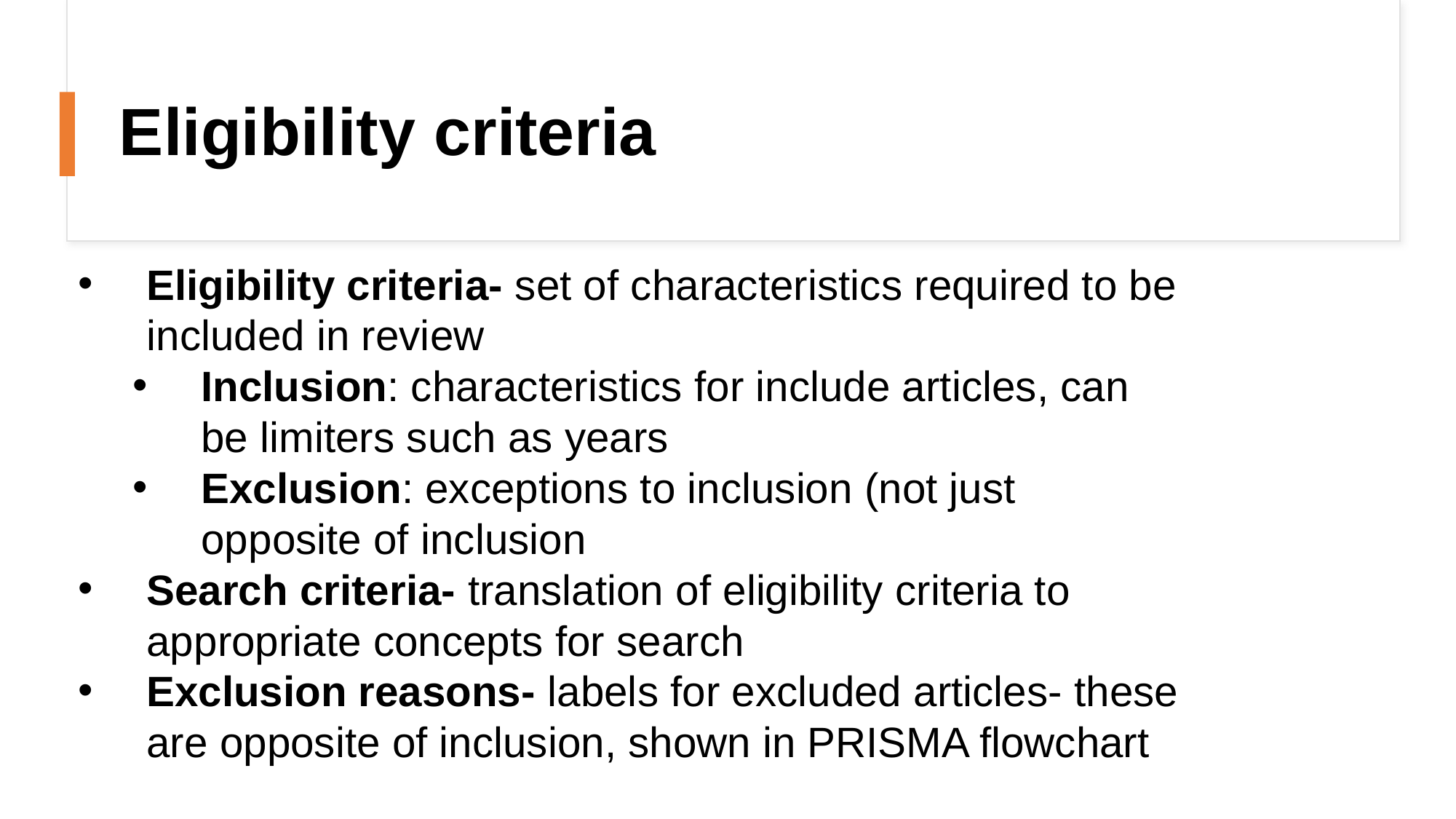

# Eligibility criteria

Eligibility criteria- set of characteristics required to be included in review
Inclusion: characteristics for include articles, can be limiters such as years
Exclusion: exceptions to inclusion (not just opposite of inclusion
Search criteria- translation of eligibility criteria to appropriate concepts for search
Exclusion reasons- labels for excluded articles- these are opposite of inclusion, shown in PRISMA flowchart